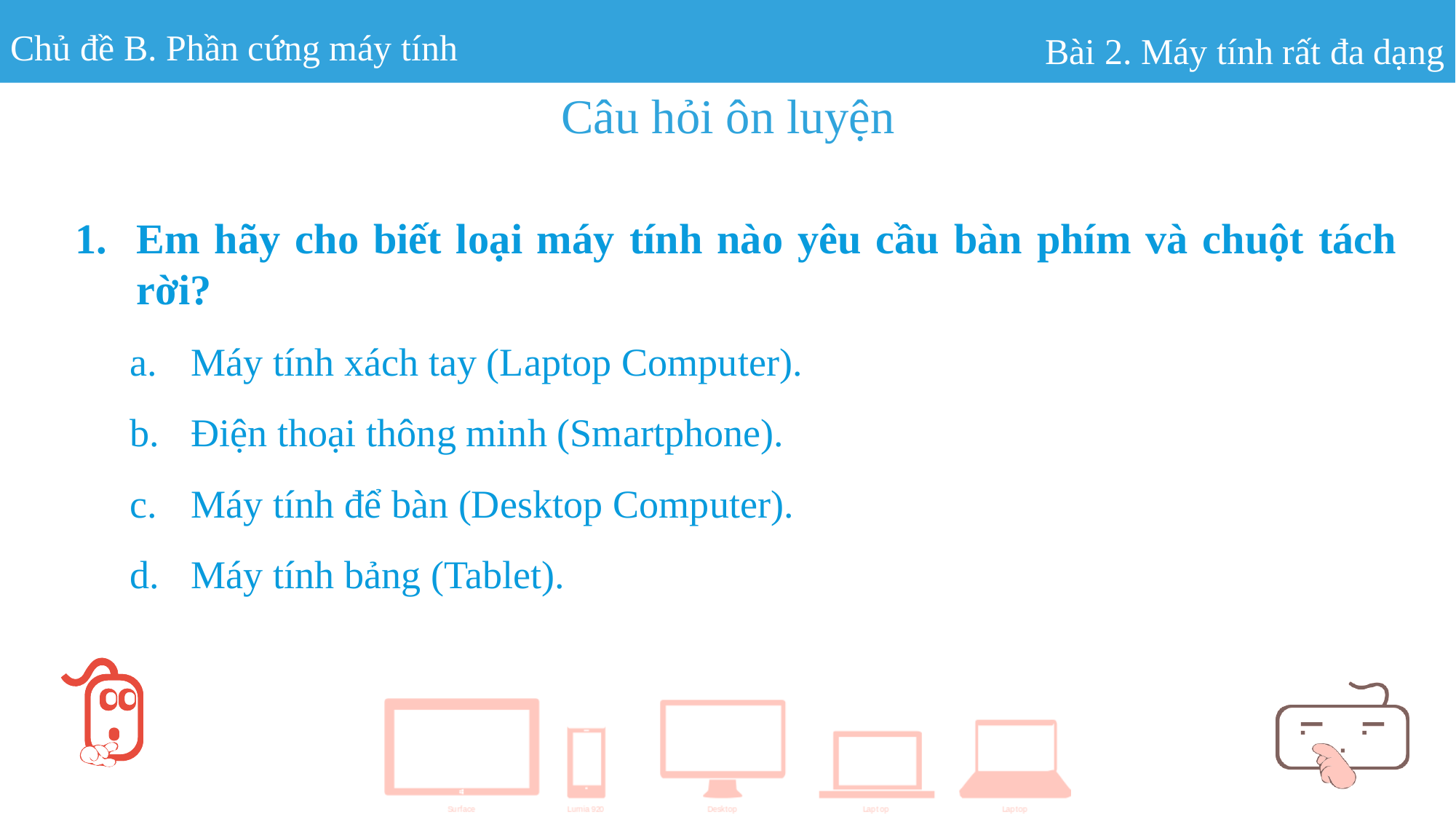

Chủ đề B. Phần cứng máy tính
Bài 2. Máy tính rất đa dạng
Câu hỏi ôn luyện
Em hãy cho biết loại máy tính nào yêu cầu bàn phím và chuột tách rời?
Máy tính xách tay (Laptop Computer).
Điện thoại thông minh (Smartphone).
Máy tính để bàn (Desktop Computer).
Máy tính bảng (Tablet).